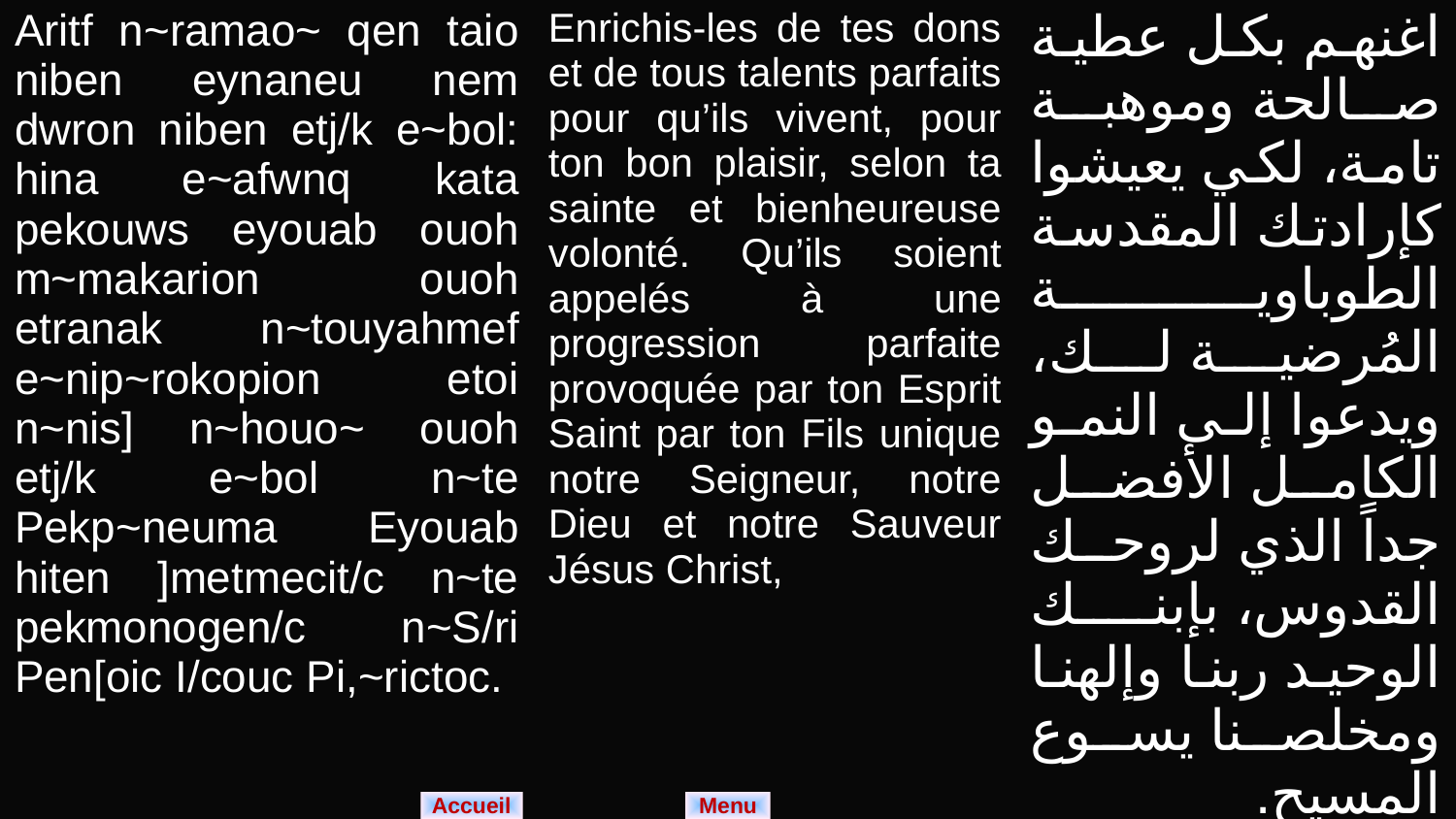

| Aritf n~ramao~ qen taio niben eynaneu nem dwron niben etj/k e~bol: hina e~afwnq kata pekouws eyouab ouoh m~makarion ouoh etranak n~touyahmef e~nip~rokopion etoi n~nis] n~houo~ ouoh etj/k e~bol n~te Pekp~neuma Eyouab hiten ]metmecit/c n~te pekmonogen/c n~S/ri Pen[oic I/couc Pi,~rictoc. | Enrichis-les de tes dons et de tous talents parfaits pour qu’ils vivent, pour ton bon plaisir, selon ta sainte et bienheureuse volonté. Qu’ils soient appelés à une progression parfaite provoquée par ton Esprit Saint par ton Fils unique notre Seigneur, notre Dieu et notre Sauveur Jésus Christ, | اغنهم بكل عطية صالحة وموهبة تامة، لكي يعيشوا كإرادتك المقدسة الطوباوية المُرضية لك، ويدعوا إلى النمو الكامل الأفضل جداً الذي لروحك القدوس، بإبنك الوحيد ربنا وإلهنا ومخلصنا يسوع المسيح. |
| --- | --- | --- |
Menu